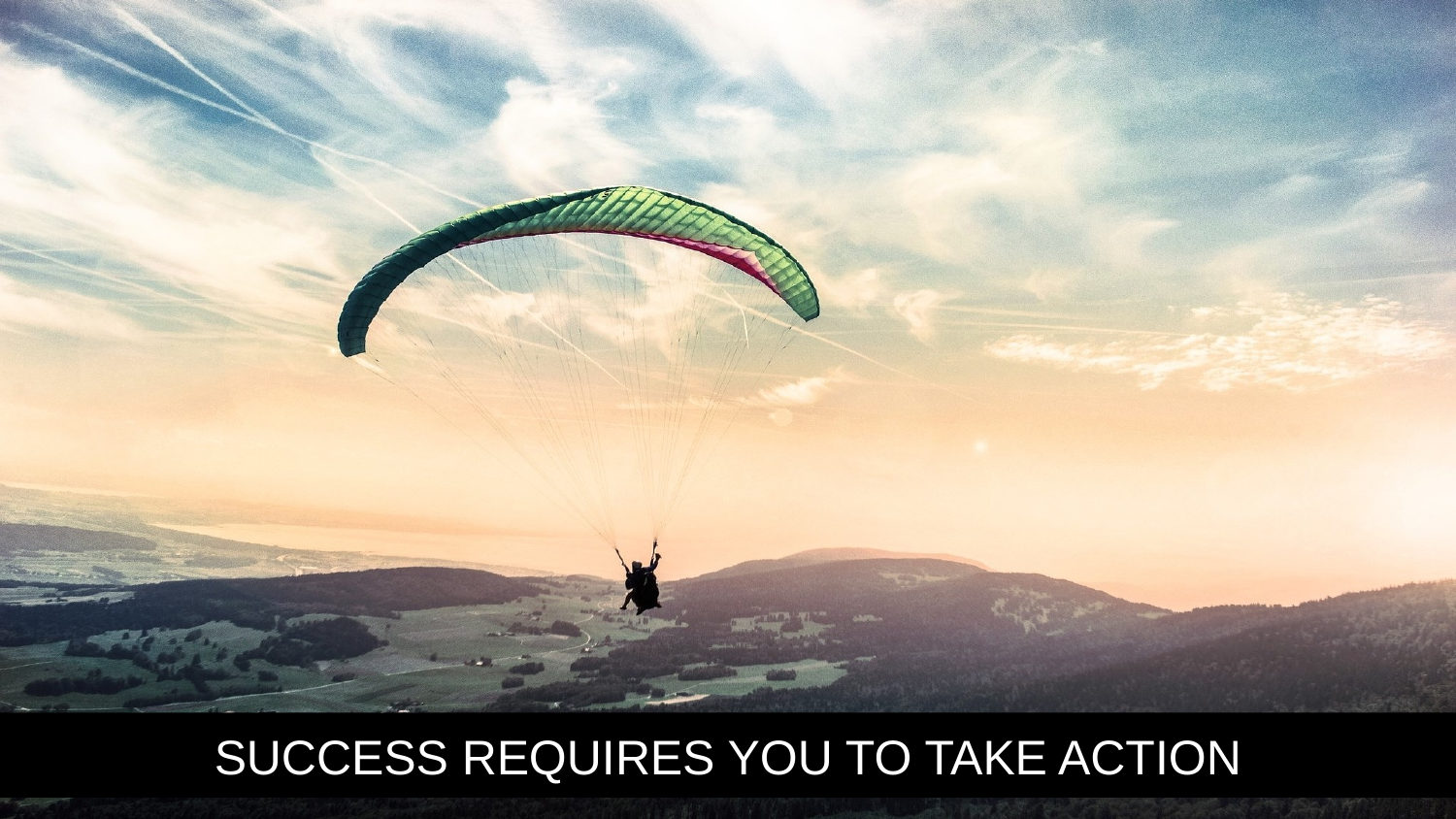

SUCCESS REQUIRES YOU TO TAKE ACTION
www.TheSecretToRealMagic.com